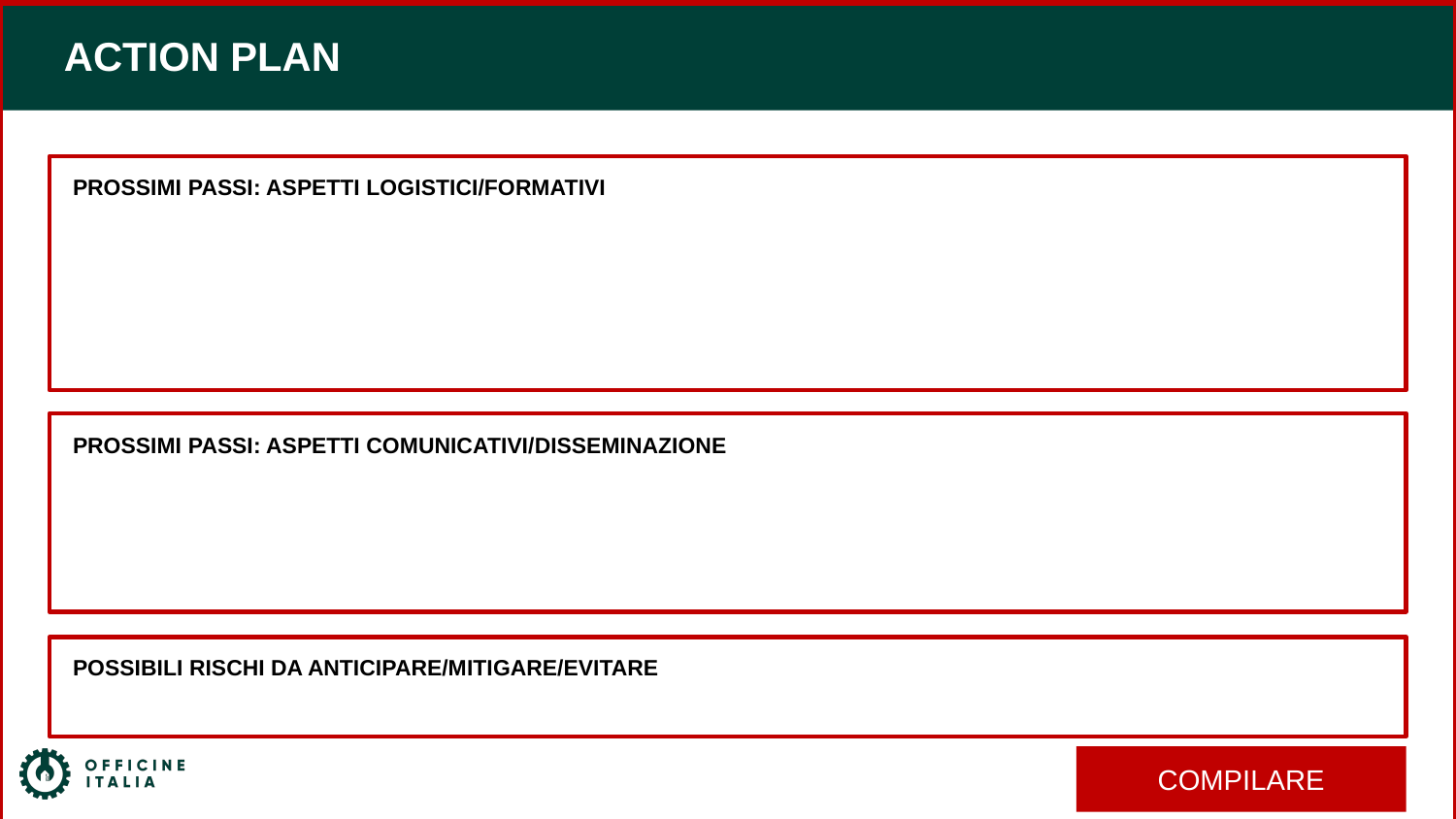

ACTION PLAN

PROSSIMI PASSI: ASPETTI LOGISTICI/FORMATIVI

PROSSIMI PASSI: ASPETTI COMUNICATIVI/DISSEMINAZIONE

POSSIBILI RISCHI DA ANTICIPARE/MITIGARE/EVITARE
COMPILARE